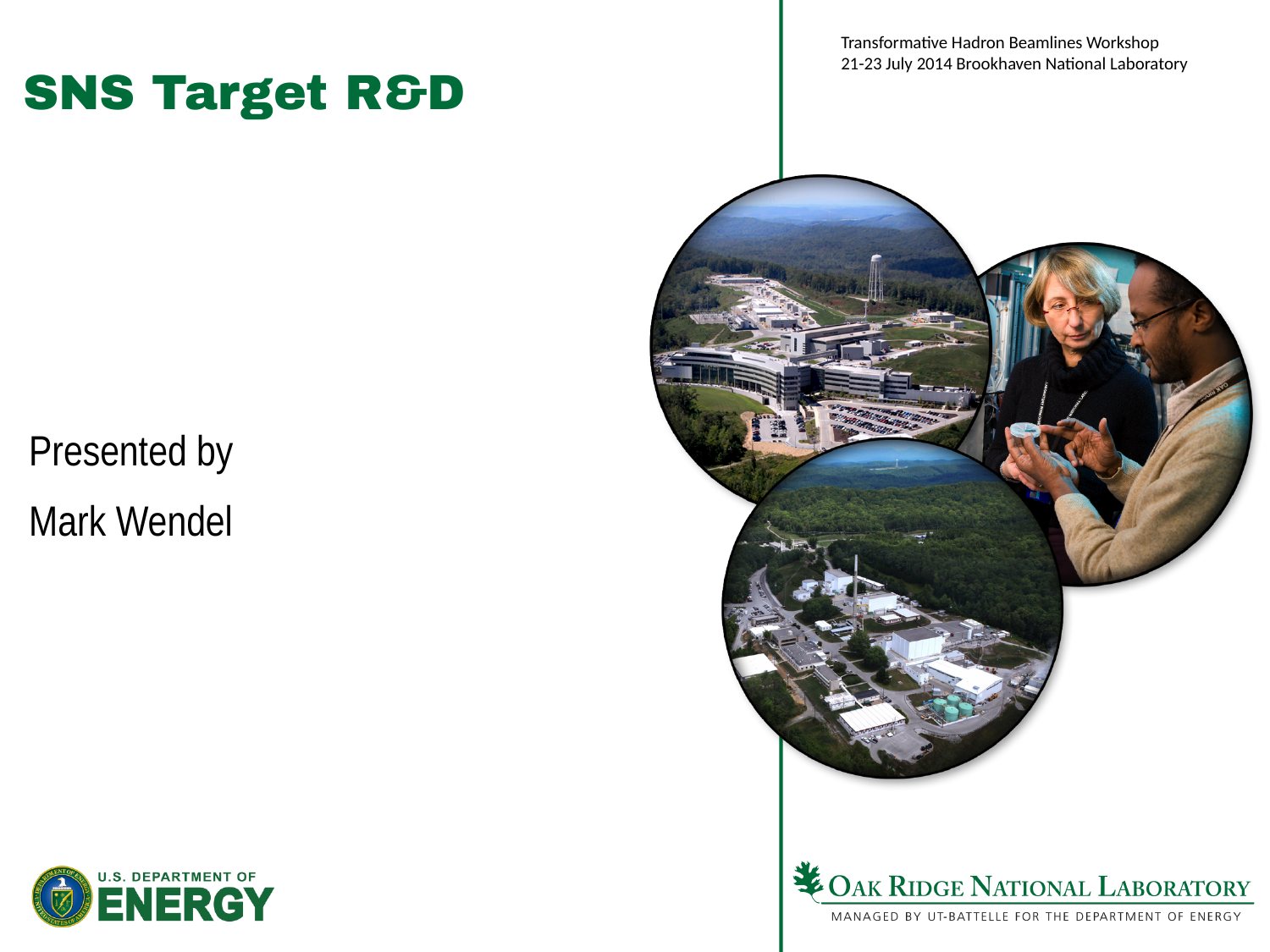

Transformative Hadron Beamlines Workshop
21-23 July 2014 Brookhaven National Laboratory
# SNS Target R&D
Presented by
Mark Wendel